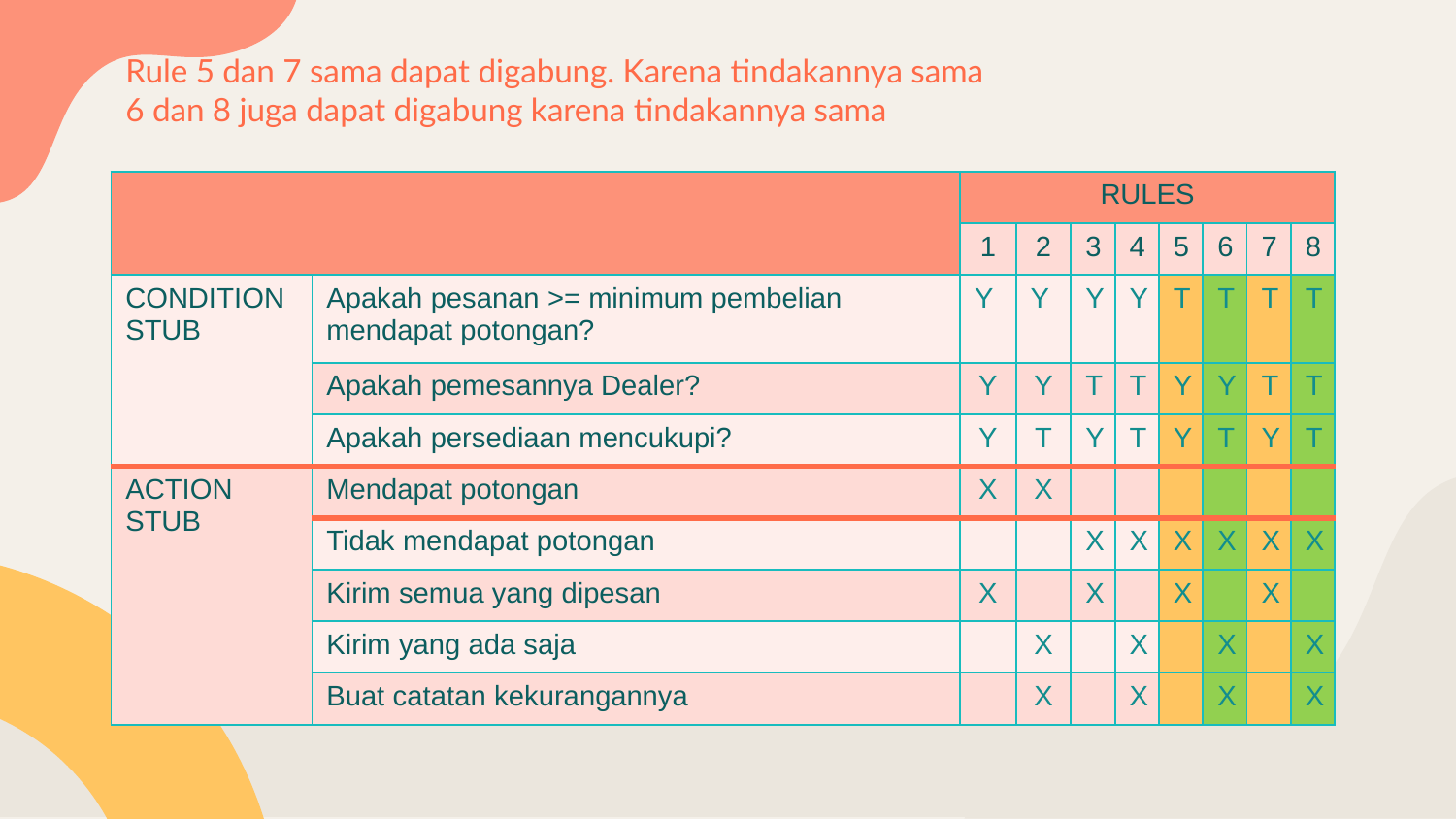

Rule 5 dan 7 sama dapat digabung. Karena tindakannya sama
6 dan 8 juga dapat digabung karena tindakannya sama
|  |  | RULES |  |  |  |  |  |  |  |
| --- | --- | --- | --- | --- | --- | --- | --- | --- | --- |
|  |  | 1 | 2 | 3 | 4 | 5 | 6 | 7 | 8 |
| CONDITION STUB | Apakah pesanan >= minimum pembelian mendapat potongan? | Y | Y | Y | Y | T | T | T | T |
|  | Apakah pemesannya Dealer? | Y | Y | T | T | Y | Y | T | T |
|  | Apakah persediaan mencukupi? | Y | T | Y | T | Y | T | Y | T |
| ACTION STUB | Mendapat potongan | X | X |  |  |  |  |  |  |
|  | Tidak mendapat potongan |  |  | X | X | X | X | X | X |
|  | Kirim semua yang dipesan | X |  | X |  | X |  | X |  |
|  | Kirim yang ada saja |  | X |  | X |  | X |  | X |
|  | Buat catatan kekurangannya |  | X |  | X |  | X |  | X |